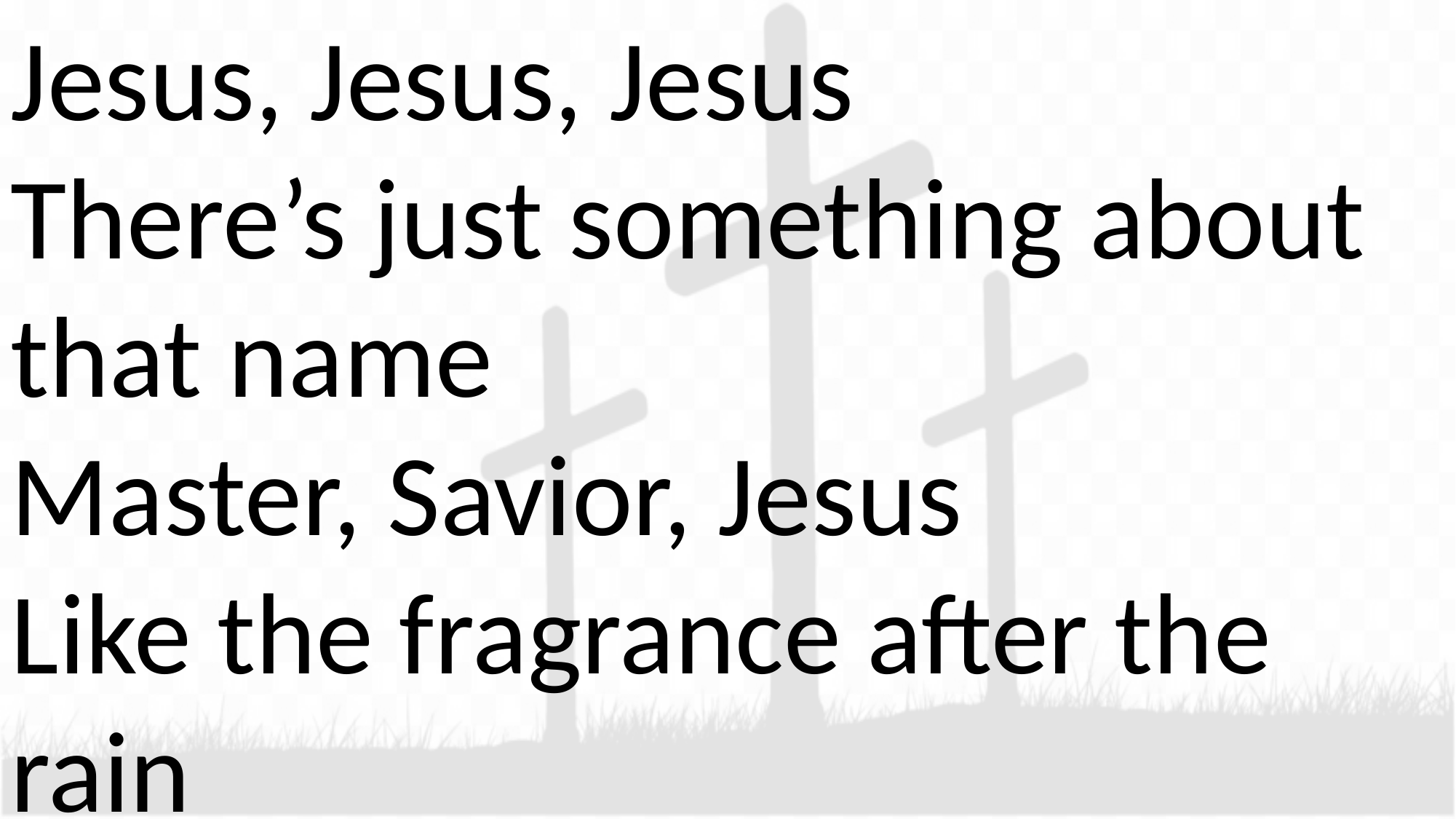

Jesus, Jesus, Jesus
There’s just something about that name
Master, Savior, Jesus
Like the fragrance after the rain